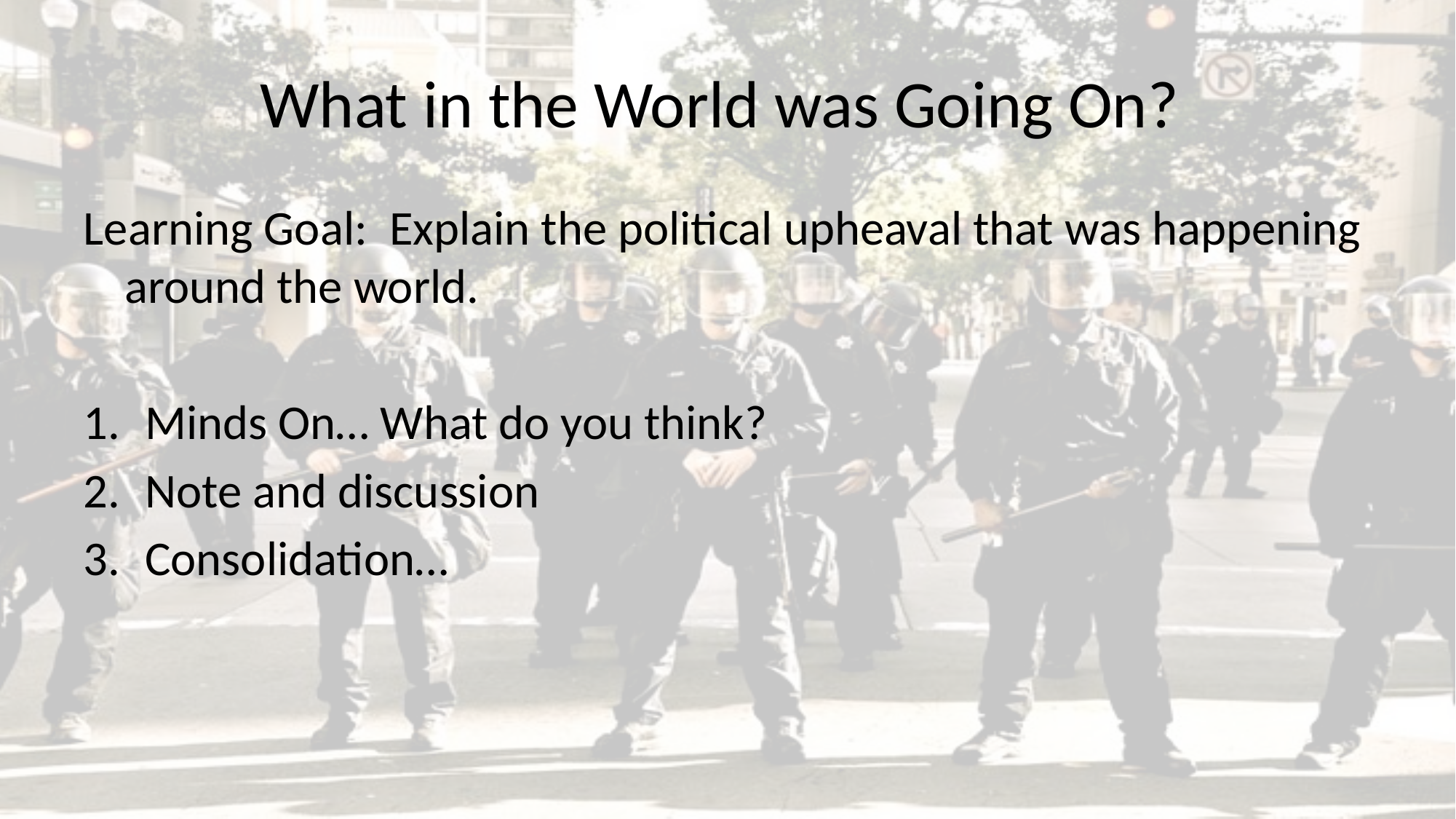

# What in the World was Going On?
Learning Goal:  Explain the political upheaval that was happening around the world.

Minds On… What do you think?
Note and discussion
Consolidation…